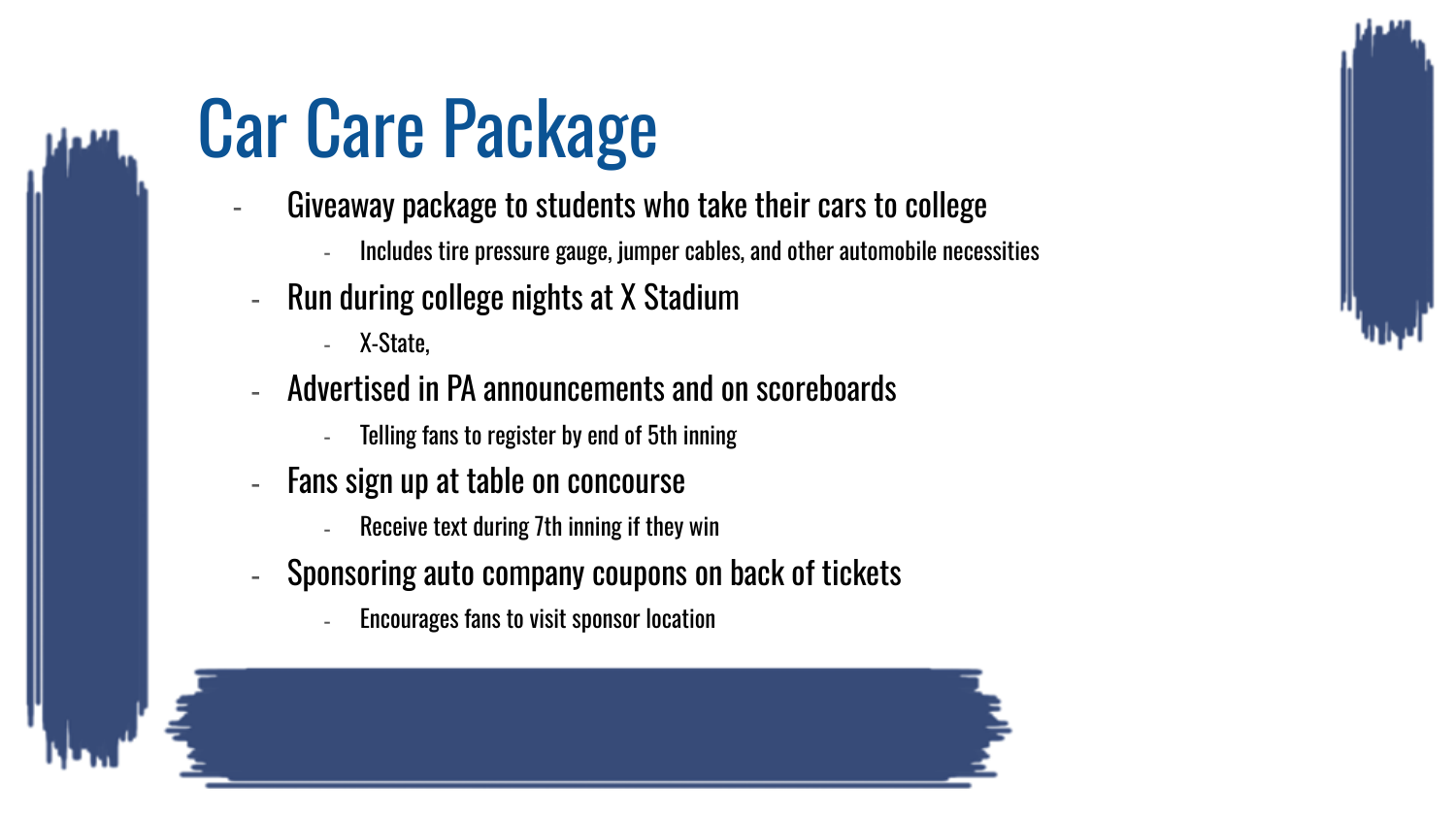

# Car Care Package
Giveaway package to students who take their cars to college
Includes tire pressure gauge, jumper cables, and other automobile necessities
Run during college nights at X Stadium
X-State,
Advertised in PA announcements and on scoreboards
Telling fans to register by end of 5th inning
Fans sign up at table on concourse
Receive text during 7th inning if they win
Sponsoring auto company coupons on back of tickets
Encourages fans to visit sponsor location